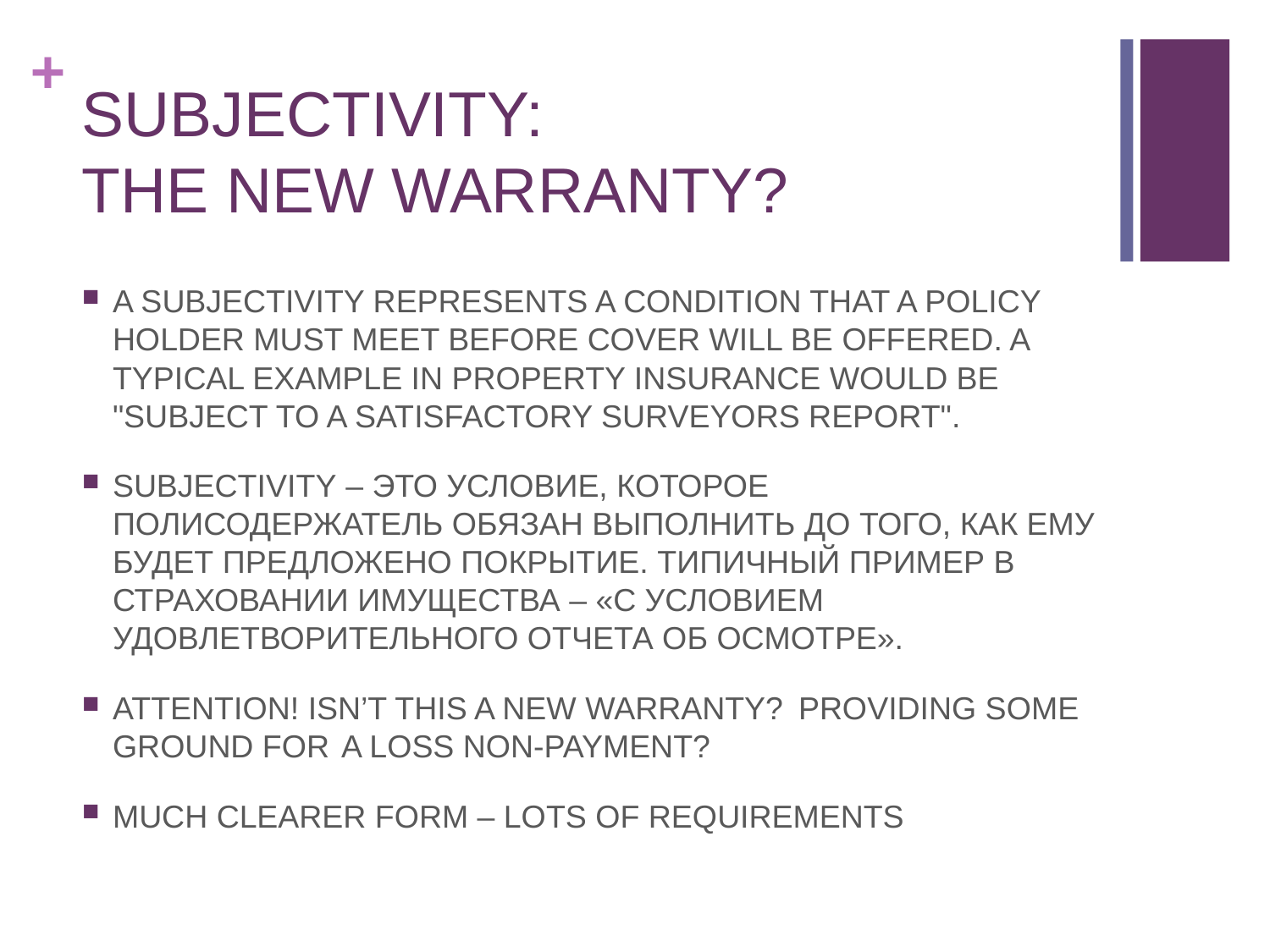

# SUBJECTIVITY: THE NEW WARRANTY?
A SUBJECTIVITY REPRESENTS A CONDITION THAT A POLICY HOLDER MUST MEET BEFORE COVER WILL BE OFFERED. A TYPICAL EXAMPLE IN PROPERTY INSURANCE WOULD BE "SUBJECT TO A SATISFACTORY SURVEYORS REPORT".
SUBJECTIVITY – ЭТО УСЛОВИЕ, КОТОРОЕ ПОЛИСОДЕРЖАТЕЛЬ ОБЯЗАН ВЫПОЛНИТЬ ДО ТОГО, КАК ЕМУ БУДЕТ ПРЕДЛОЖЕНО ПОКРЫТИЕ. ТИПИЧНЫЙ ПРИМЕР В СТРАХОВАНИИ ИМУЩЕСТВА – «С УСЛОВИЕМ УДОВЛЕТВОРИТЕЛЬНОГО ОТЧЕТА ОБ ОСМОТРЕ».
ATTENTION! ISN’T THIS A NEW WARRANTY? 		PROVIDING SOME GROUND FOR 			A LOSS NON-PAYMENT?
MUCH CLEARER FORM – LOTS OF REQUIREMENTS